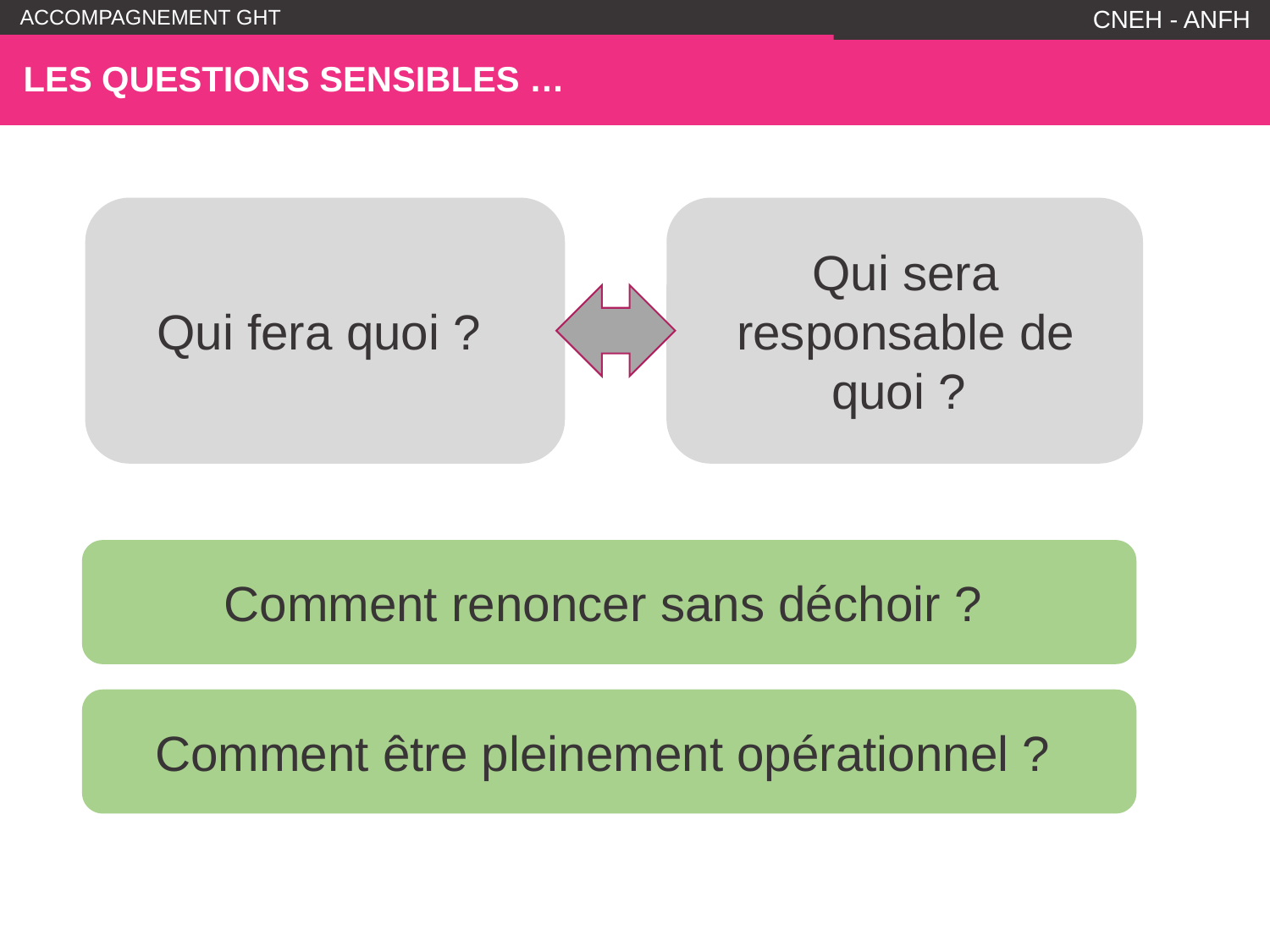

CNEH - ANFH
# Les questions sensibles …

Qui fera quoi ?

Qui sera responsable de quoi ?

Comment renoncer sans déchoir ?

Comment être pleinement opérationnel ?